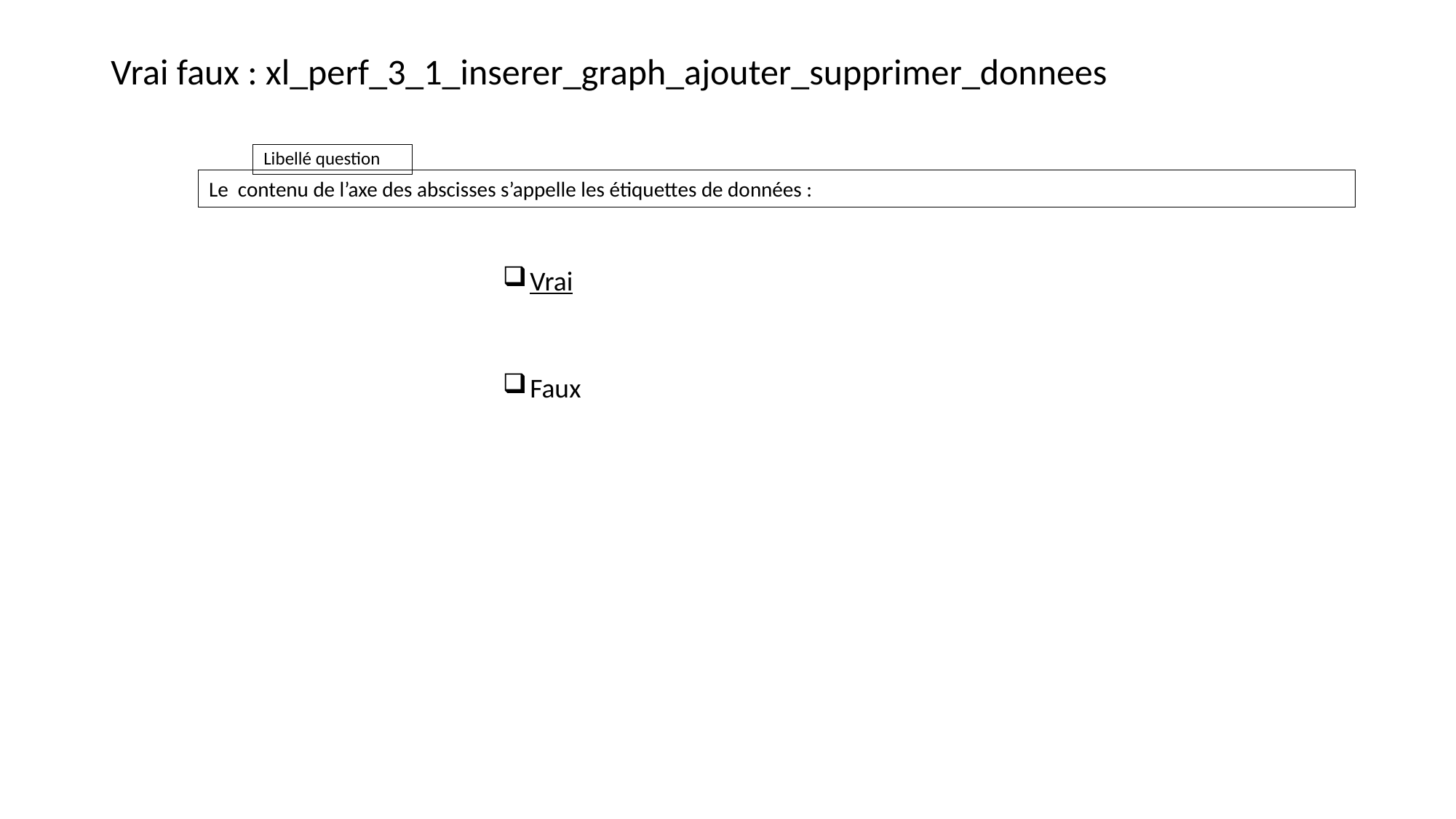

# Vrai faux : xl_perf_3_1_inserer_graph_ajouter_supprimer_donnees
Le  contenu de l’axe des abscisses s’appelle les étiquettes de données :
Vrai
Faux